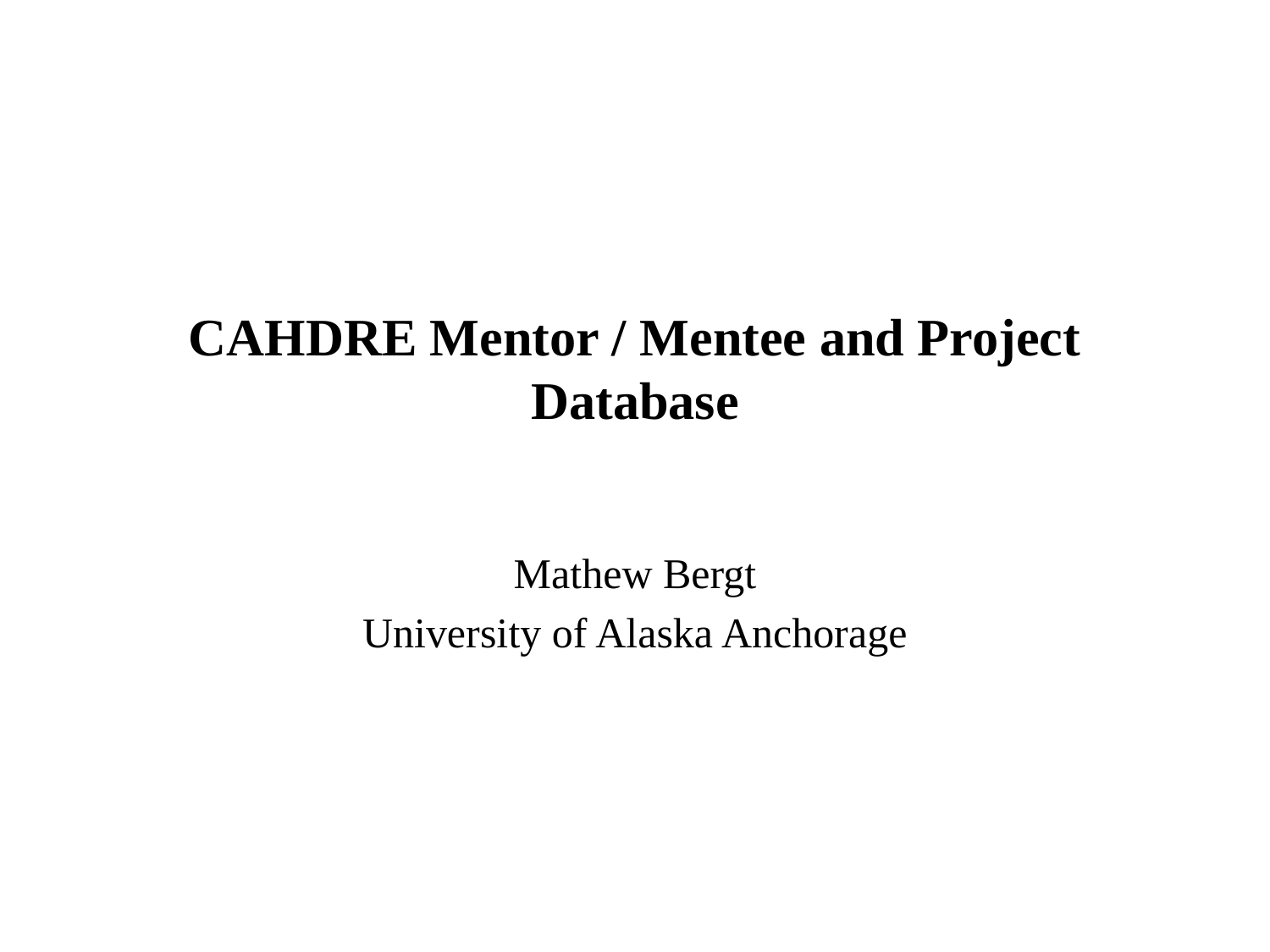

# CAHDRE Mentor / Mentee and Project Database
Mathew Bergt
University of Alaska Anchorage